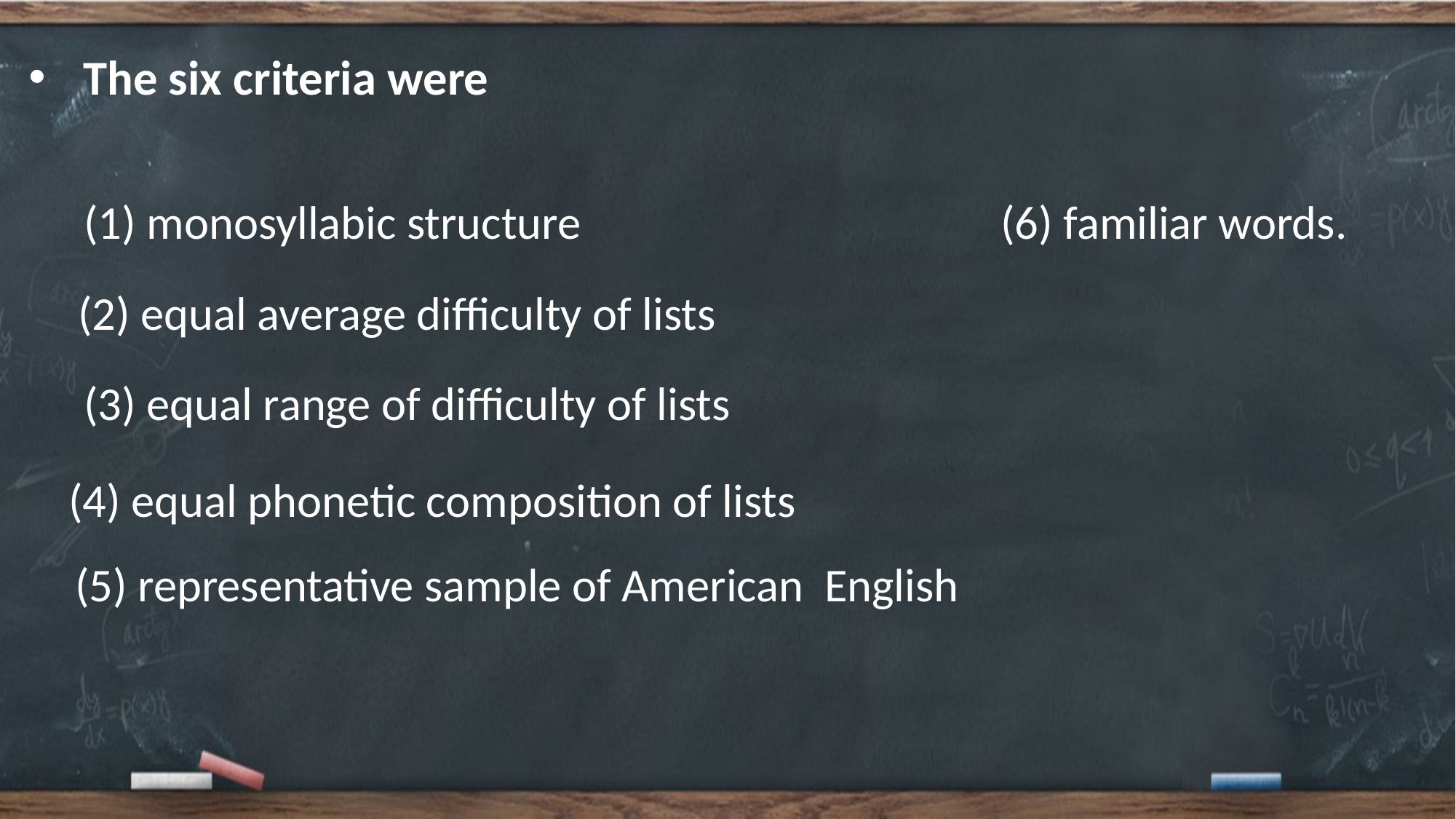

The six criteria were
(1) monosyllabic structure
 (6) familiar words.
 (2) equal average difficulty of lists
(3) equal range of difficulty of lists
(4) equal phonetic composition of lists
 (5) representative sample of American  English